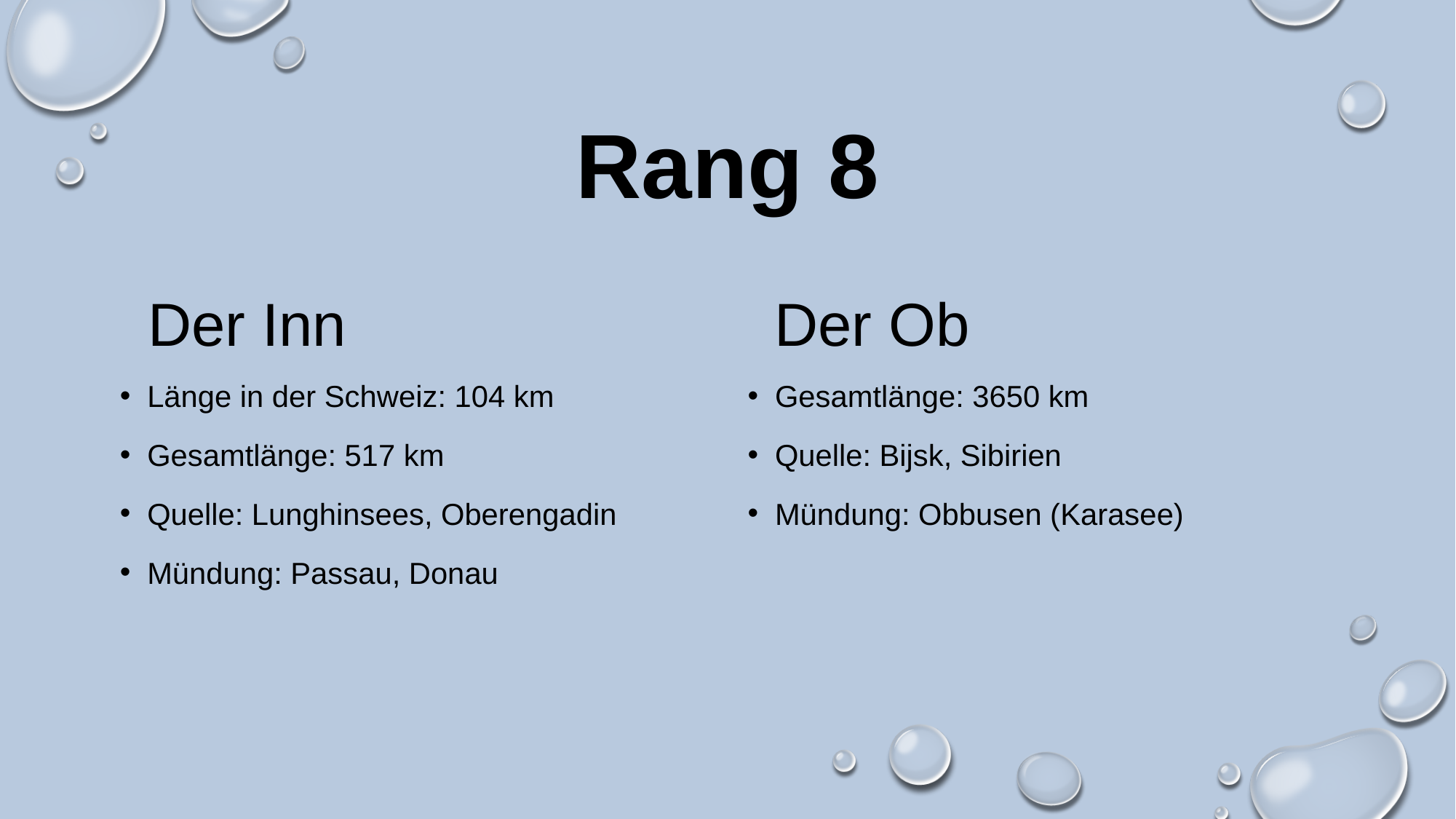

# Rang 8
Der Inn
Der Ob
Länge in der Schweiz: 104 km
Gesamtlänge: 517 km
Quelle: Lunghinsees, Oberengadin
Mündung: Passau, Donau

Gesamtlänge: 3650 km
Quelle: Bijsk, Sibirien
Mündung: Obbusen (Karasee)